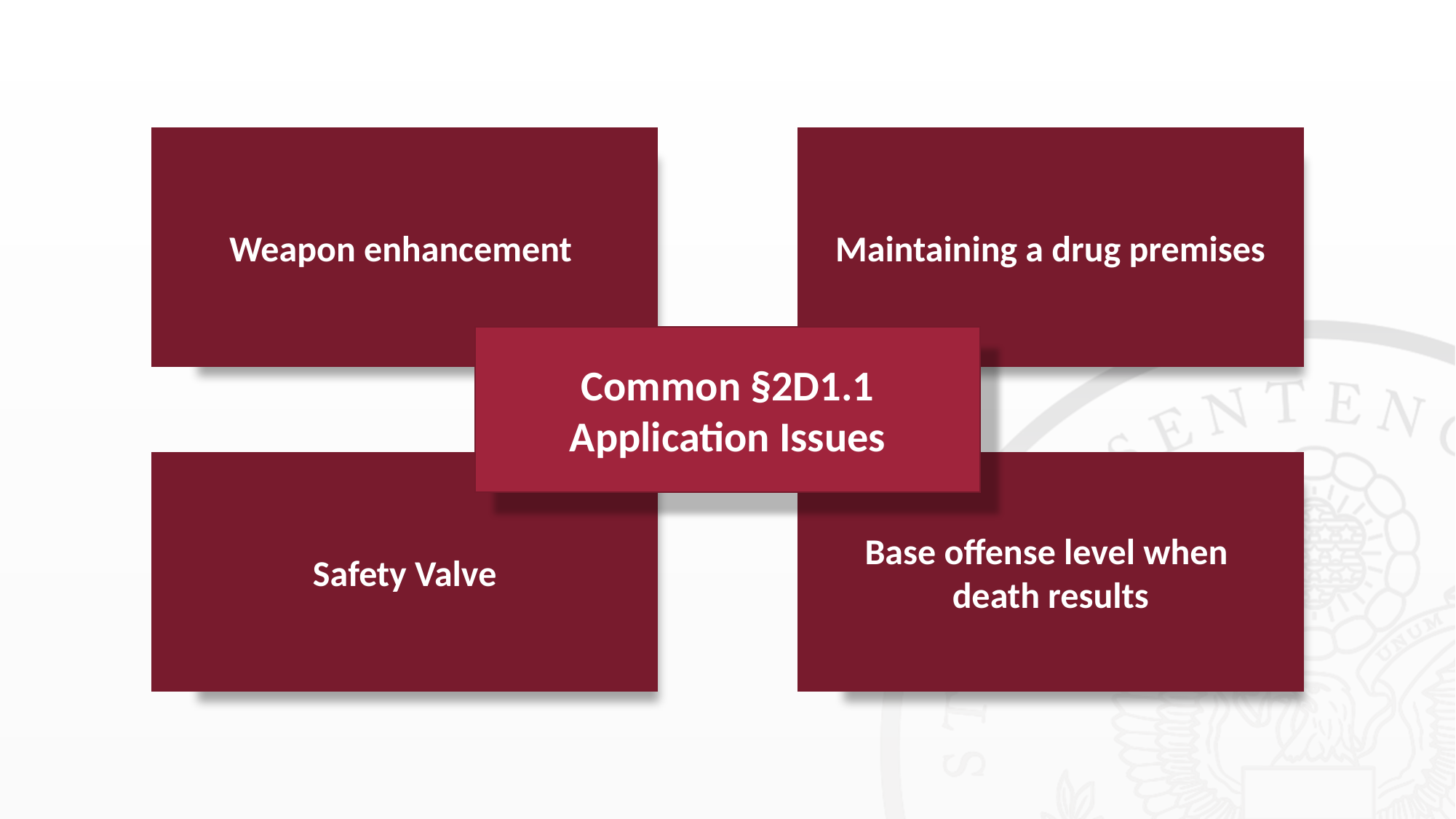

Weapon enhancement
Maintaining a drug premises
Common §2D1.1 Application Issues
Safety Valve
Base offense level when
death results